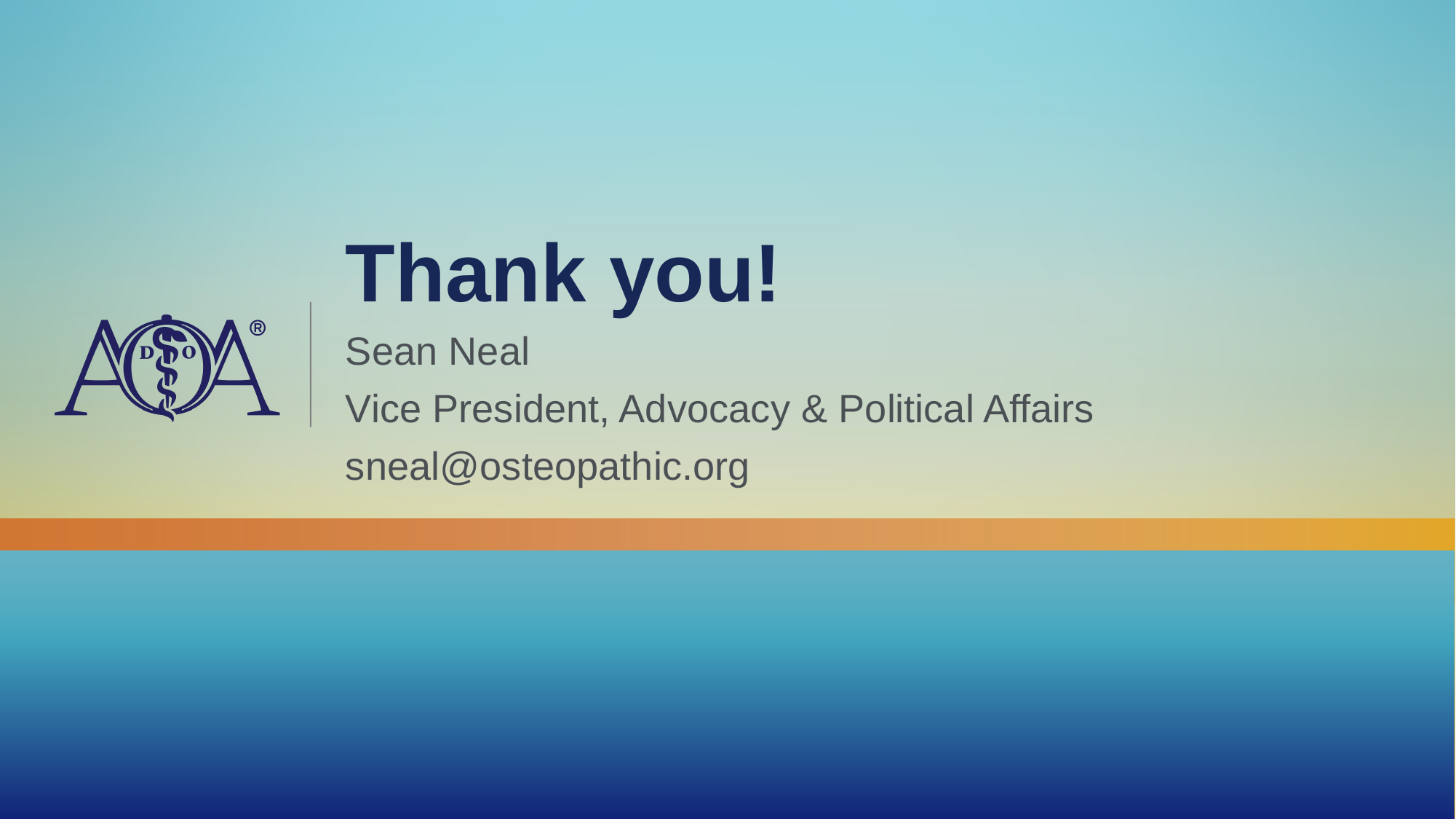

# Thank you!
Sean Neal
Vice President, Advocacy & Political Affairs
sneal@osteopathic.org